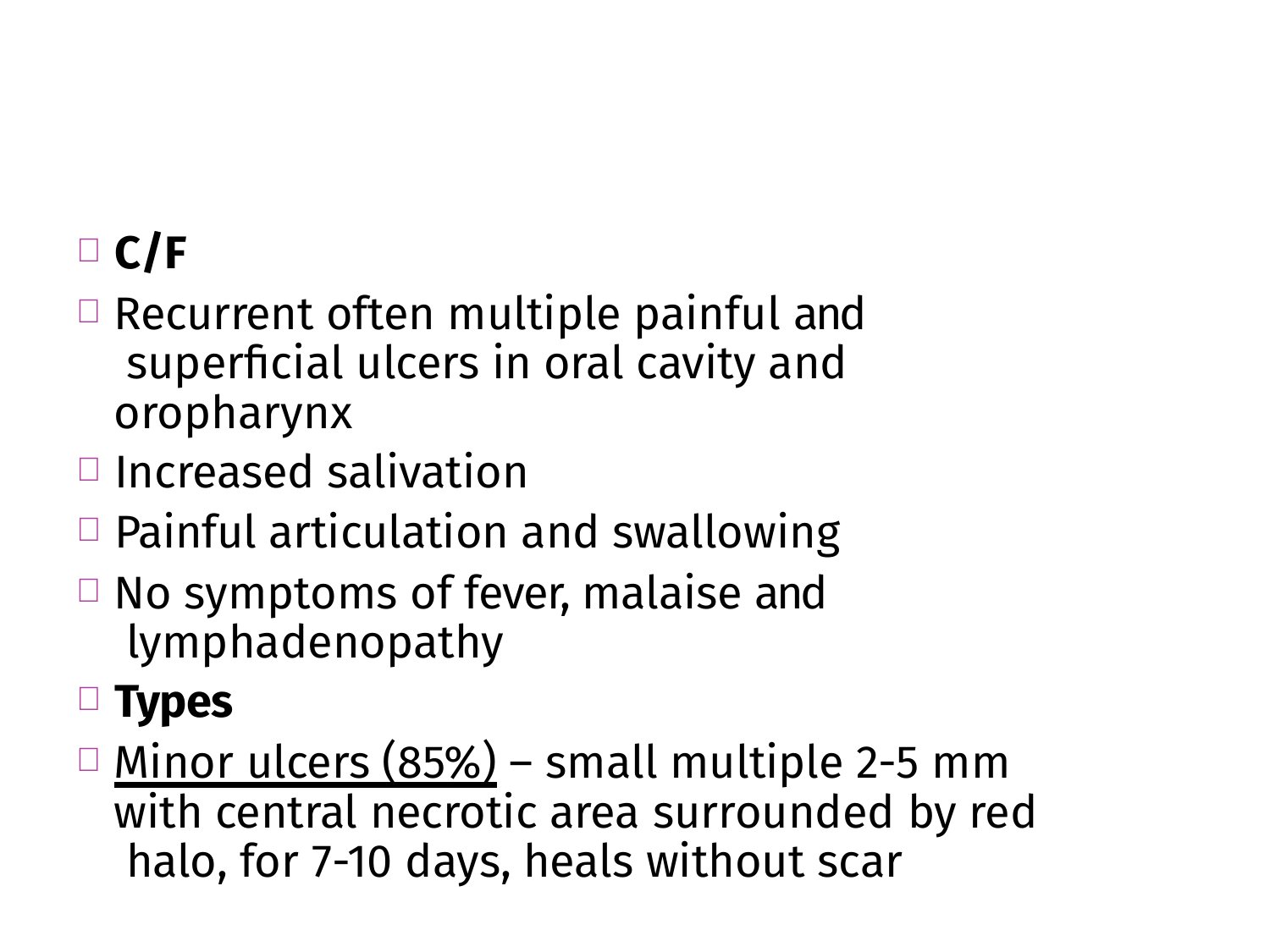

C/F
Recurrent often multiple painful and  superficial ulcers in oral cavity and  oropharynx
Increased salivation
Painful articulation and swallowing
No symptoms of fever, malaise and  lymphadenopathy
Types
Minor ulcers (85%) – small multiple 2-5 mm  with central necrotic area surrounded by red  halo, for 7-10 days, heals without scar